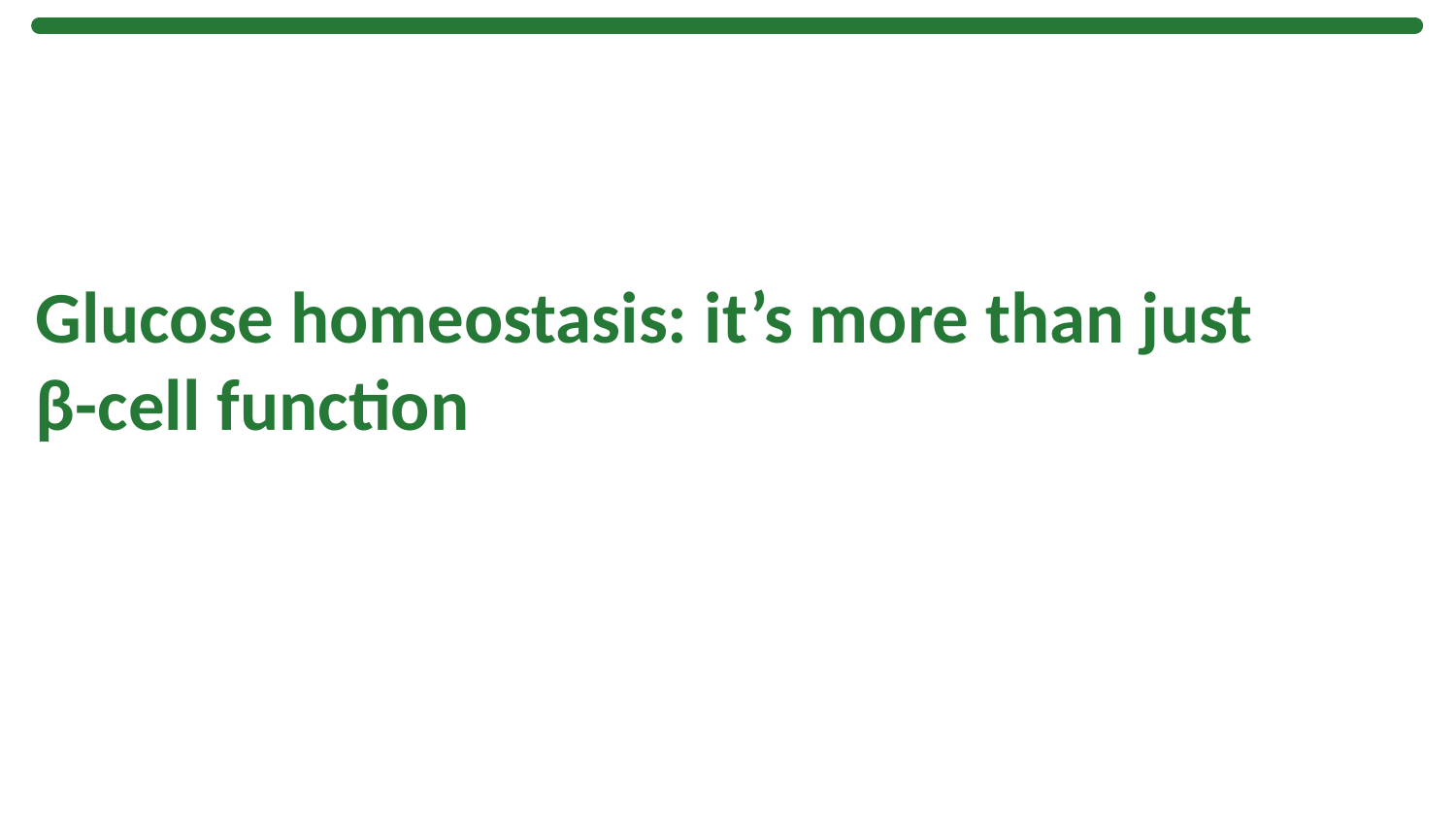

# Glucose homeostasis: it’s more than just β-cell function